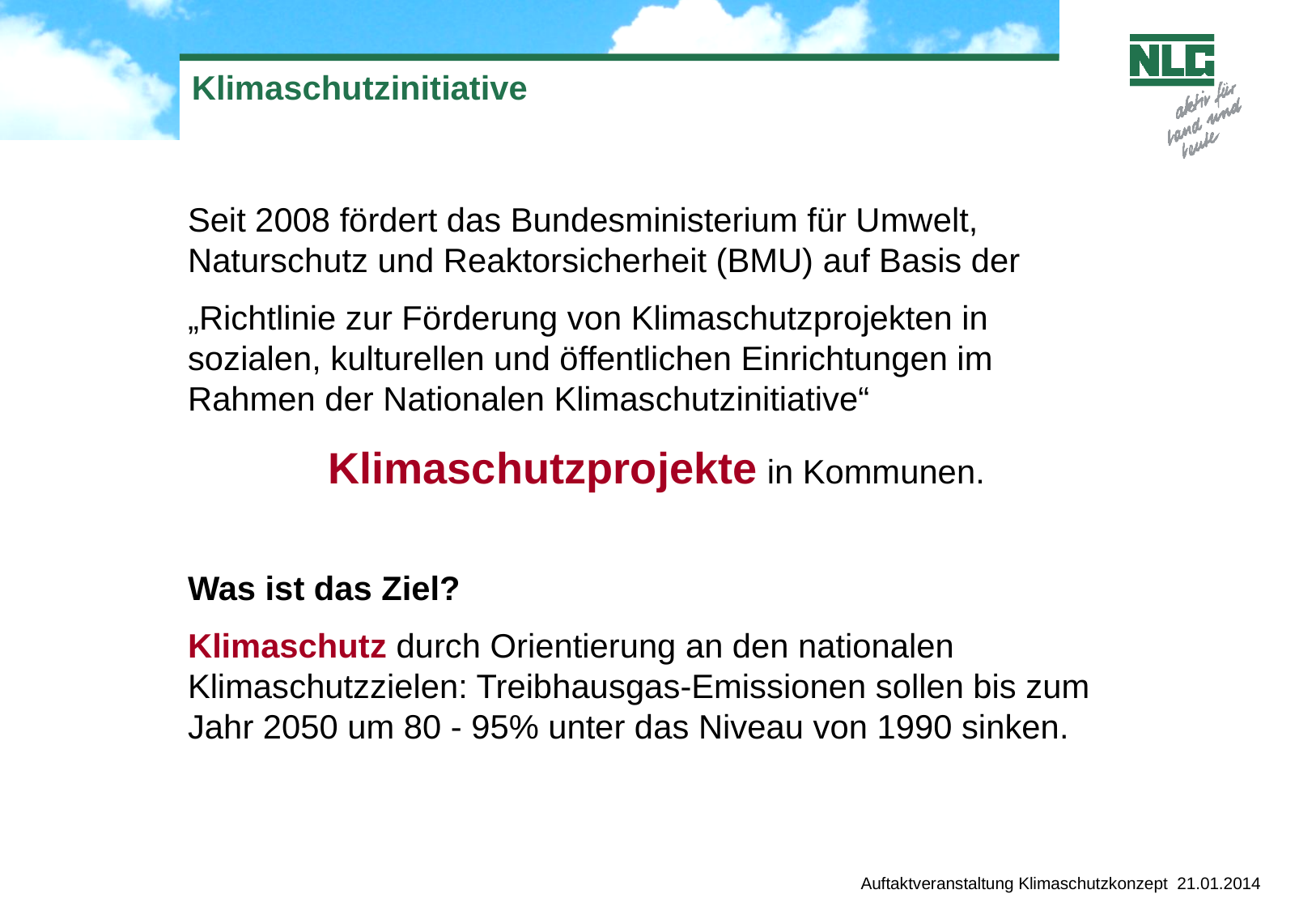

# Klimaschutzinitiative
Seit 2008 fördert das Bundesministerium für Umwelt, Naturschutz und Reaktorsicherheit (BMU) auf Basis der
„Richtlinie zur Förderung von Klimaschutzprojekten in sozialen, kulturellen und öffentlichen Einrichtungen im Rahmen der Nationalen Klimaschutzinitiative“
Klimaschutzprojekte in Kommunen.

Was ist das Ziel?
Klimaschutz durch Orientierung an den nationalen Klimaschutzzielen: Treibhausgas-Emissionen sollen bis zum Jahr 2050 um 80 - 95% unter das Niveau von 1990 sinken.